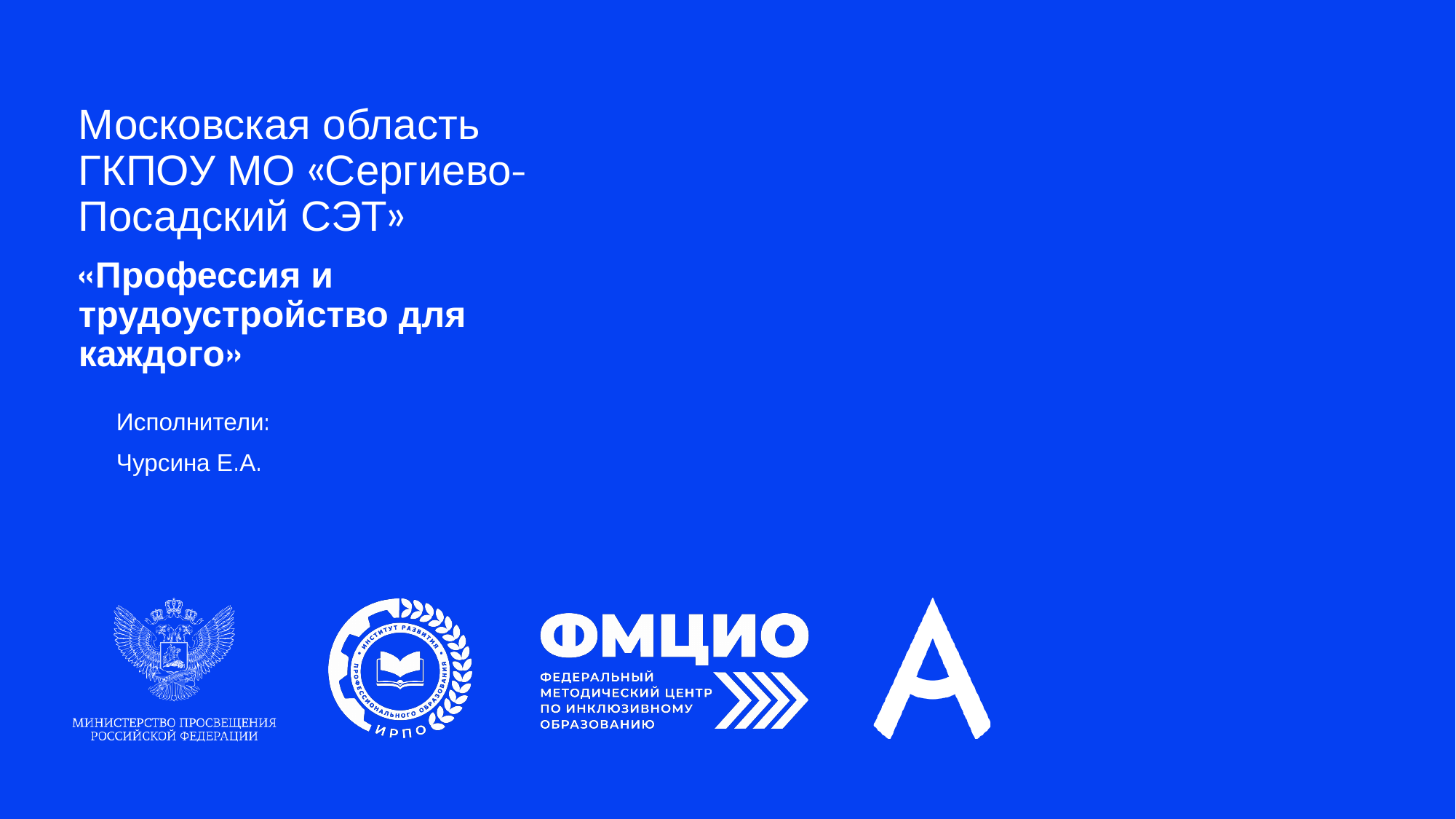

# Московская область ГКПОУ МО «Сергиево-Посадский СЭТ»
«Профессия и трудоустройство для каждого»
Исполнители:
Чурсина Е.А.